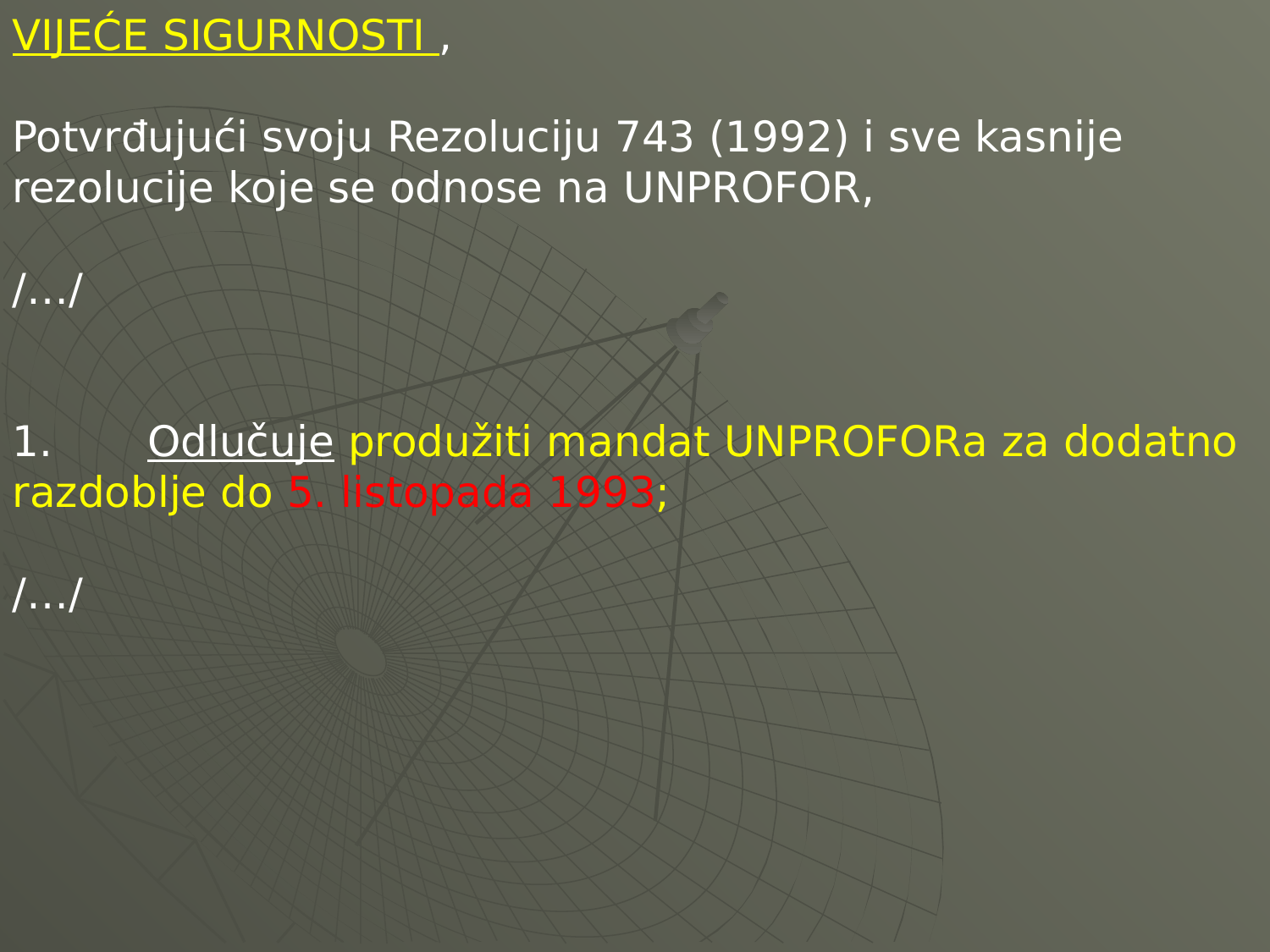

VIJEĆE SIGURNOSTI ,

Potvrđujući svoju Rezoluciju 743 (1992) i sve kasnije rezolucije koje se odnose na UNPROFOR,

/…/

1.       Odlučuje produžiti mandat UNPROFORa za dodatno razdoblje do 5. listopada 1993;

/…/